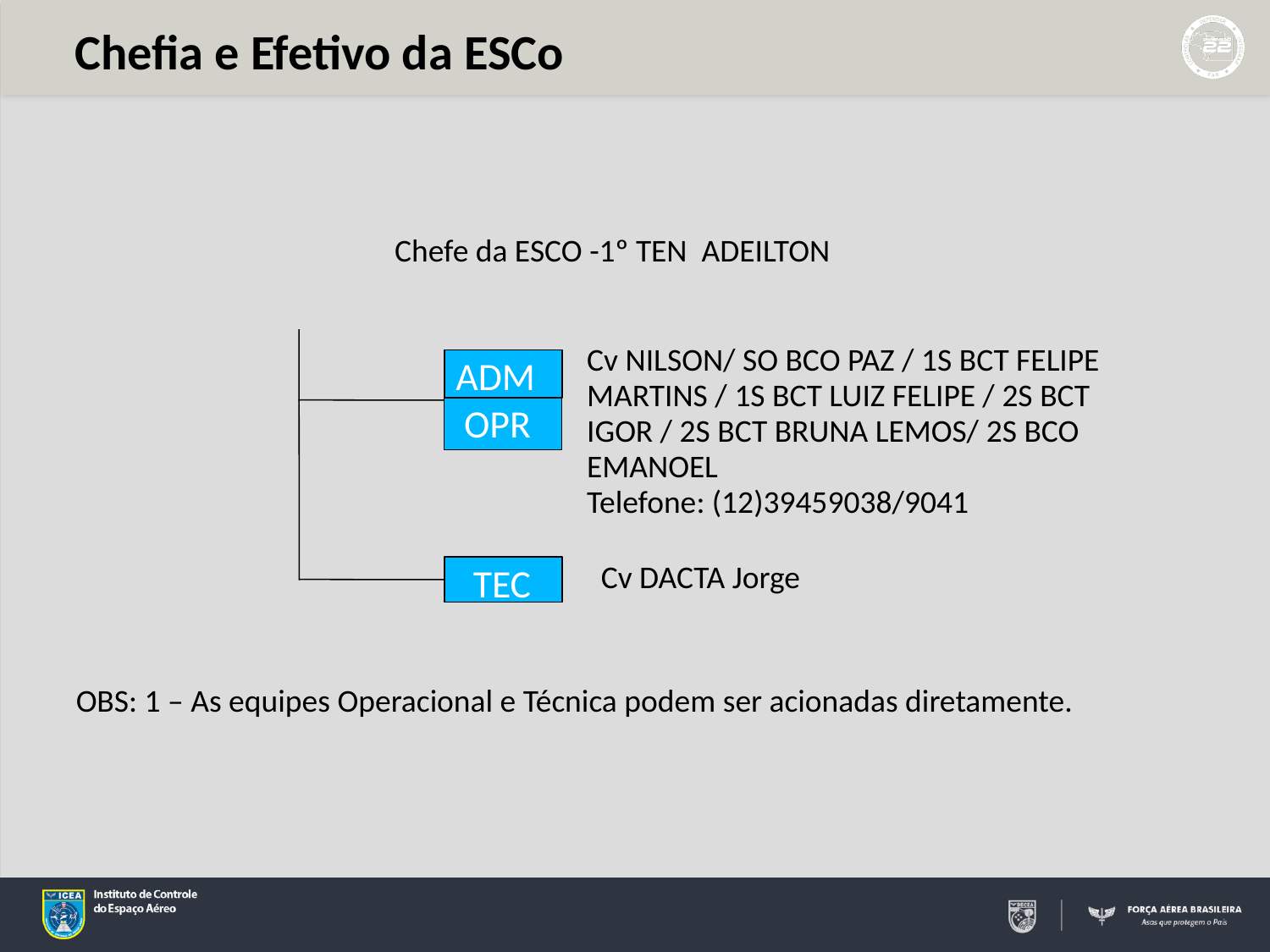

Chefia e Efetivo da ESCo
Chefe da ESCO -1º TEN  ADEILTON

Cv NILSON/ SO BCO PAZ / 1S BCT FELIPE MARTINS / 1S BCT LUIZ FELIPE / 2S BCT IGOR / 2S BCT BRUNA LEMOS/ 2S BCO EMANOEL
Telefone: (12)39459038/9041

ADM
 OPR

Cv DACTA Jorge
  TEC

OBS: 1 – As equipes Operacional e Técnica podem ser acionadas diretamente.